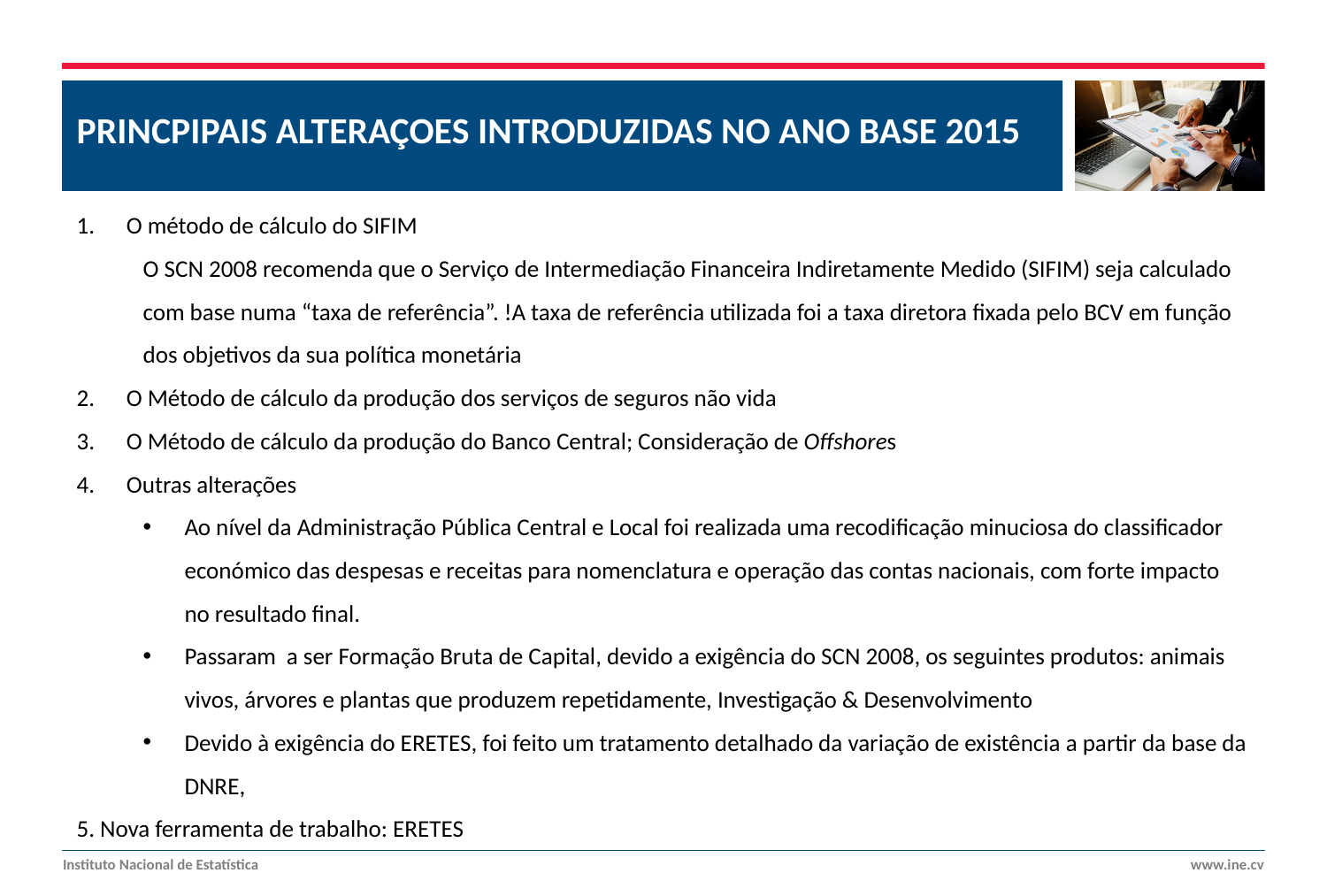

PRINCPIPAIS ALTERAÇOES INTRODUZIDAS NO ANO BASE 2015
O método de cálculo do SIFIM
O SCN 2008 recomenda que o Serviço de Intermediação Financeira Indiretamente Medido (SIFIM) seja calculado com base numa “taxa de referência”. !A taxa de referência utilizada foi a taxa diretora fixada pelo BCV em função dos objetivos da sua política monetária
O Método de cálculo da produção dos serviços de seguros não vida
O Método de cálculo da produção do Banco Central; Consideração de Offshores
Outras alterações
Ao nível da Administração Pública Central e Local foi realizada uma recodificação minuciosa do classificador económico das despesas e receitas para nomenclatura e operação das contas nacionais, com forte impacto no resultado final.
Passaram  a ser Formação Bruta de Capital, devido a exigência do SCN 2008, os seguintes produtos: animais vivos, árvores e plantas que produzem repetidamente, Investigação & Desenvolvimento
Devido à exigência do ERETES, foi feito um tratamento detalhado da variação de existência a partir da base da DNRE,
5. Nova ferramenta de trabalho: ERETES